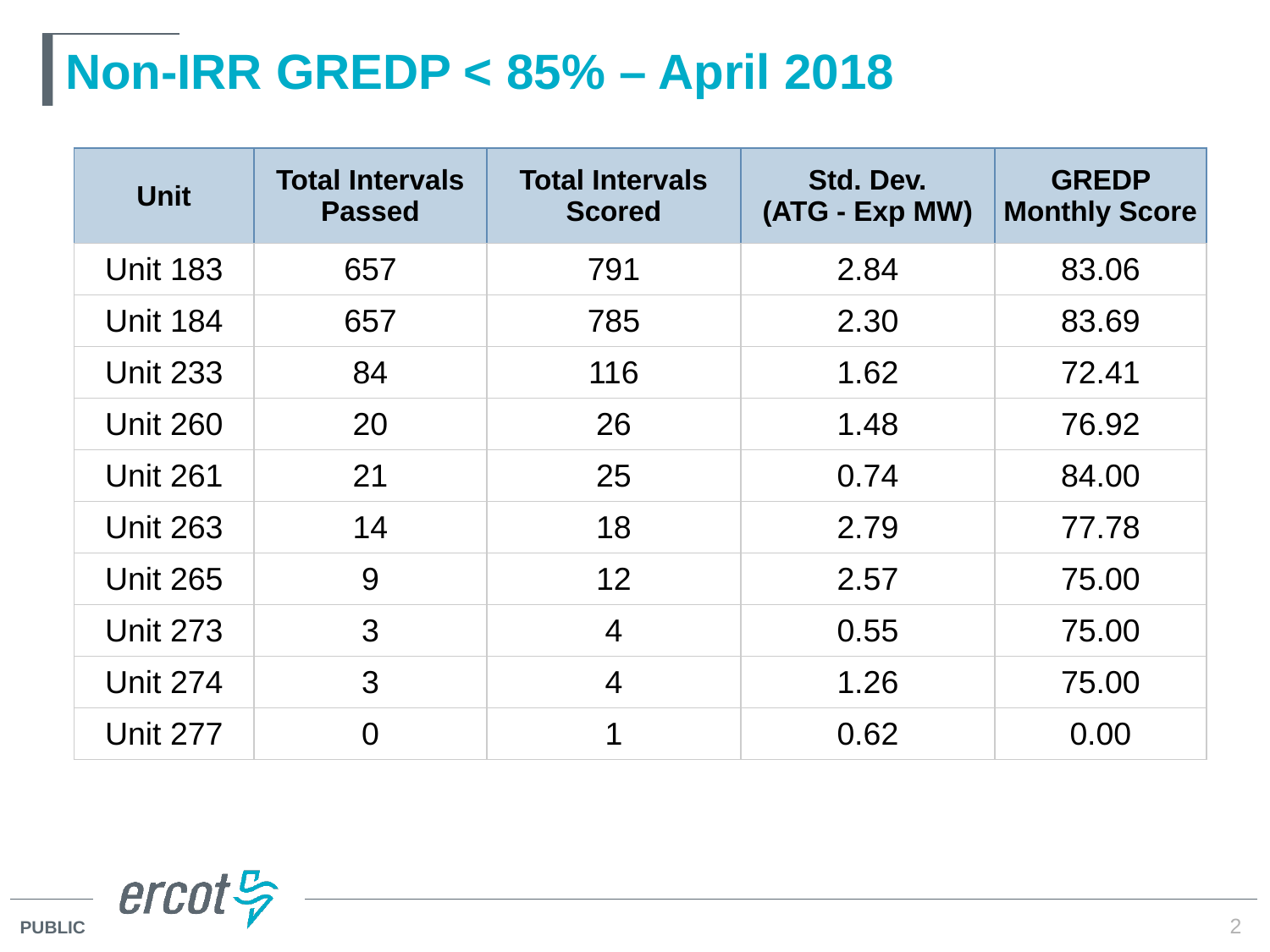

# Non-IRR GREDP < 85% – April 2018
| Unit | Total Intervals Passed | Total Intervals Scored | Std. Dev. (ATG - Exp MW) | GREDP Monthly Score |
| --- | --- | --- | --- | --- |
| Unit 183 | 657 | 791 | 2.84 | 83.06 |
| Unit 184 | 657 | 785 | 2.30 | 83.69 |
| Unit 233 | 84 | 116 | 1.62 | 72.41 |
| Unit 260 | 20 | 26 | 1.48 | 76.92 |
| Unit 261 | 21 | 25 | 0.74 | 84.00 |
| Unit 263 | 14 | 18 | 2.79 | 77.78 |
| Unit 265 | 9 | 12 | 2.57 | 75.00 |
| Unit 273 | 3 | 4 | 0.55 | 75.00 |
| Unit 274 | 3 | 4 | 1.26 | 75.00 |
| Unit 277 | 0 | 1 | 0.62 | 0.00 |
2